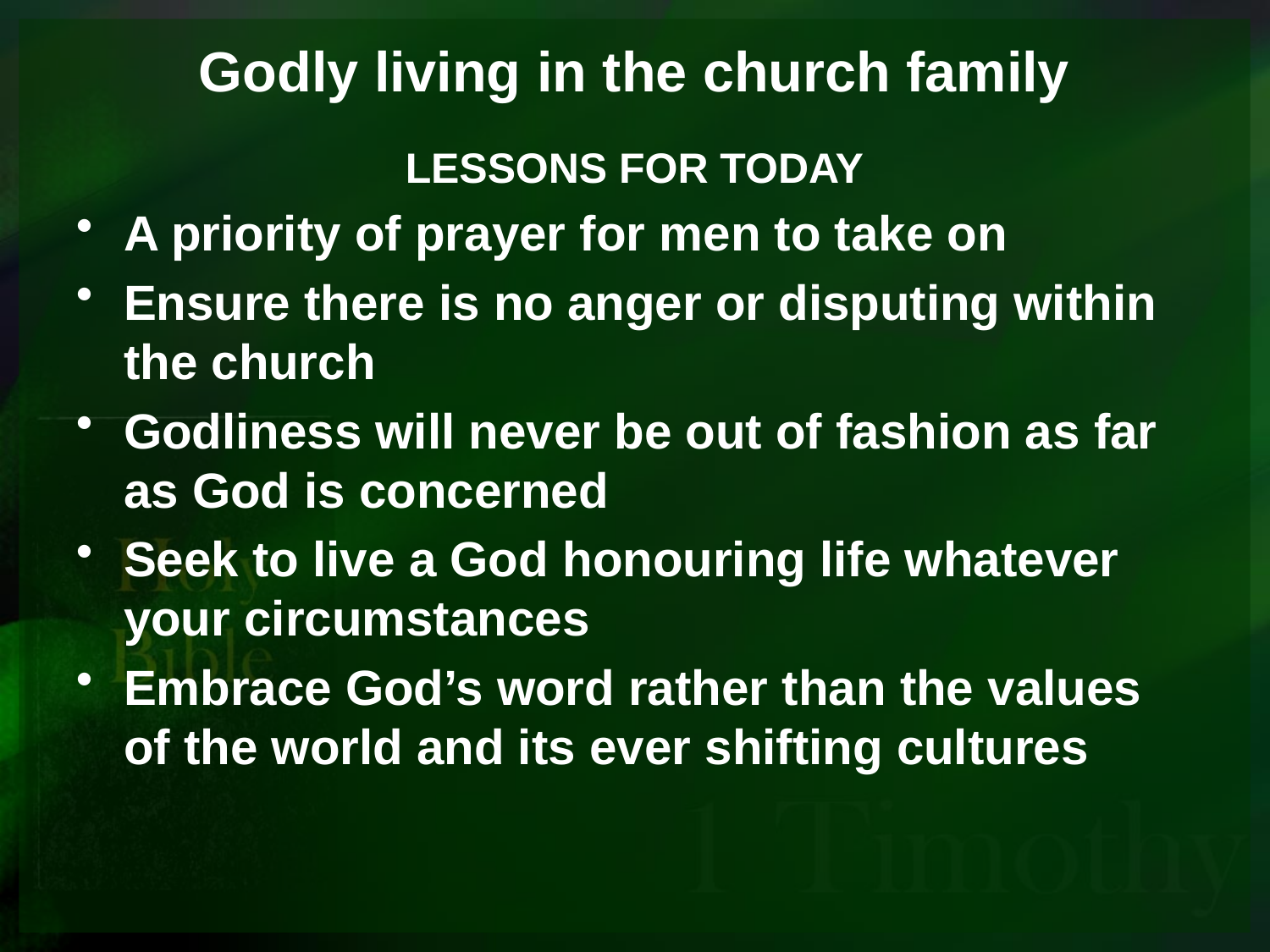

# Godly living in the church family
LESSONS FOR TODAY
A priority of prayer for men to take on
Ensure there is no anger or disputing within the church
Godliness will never be out of fashion as far as God is concerned
Seek to live a God honouring life whatever your circumstances
Embrace God’s word rather than the values of the world and its ever shifting cultures